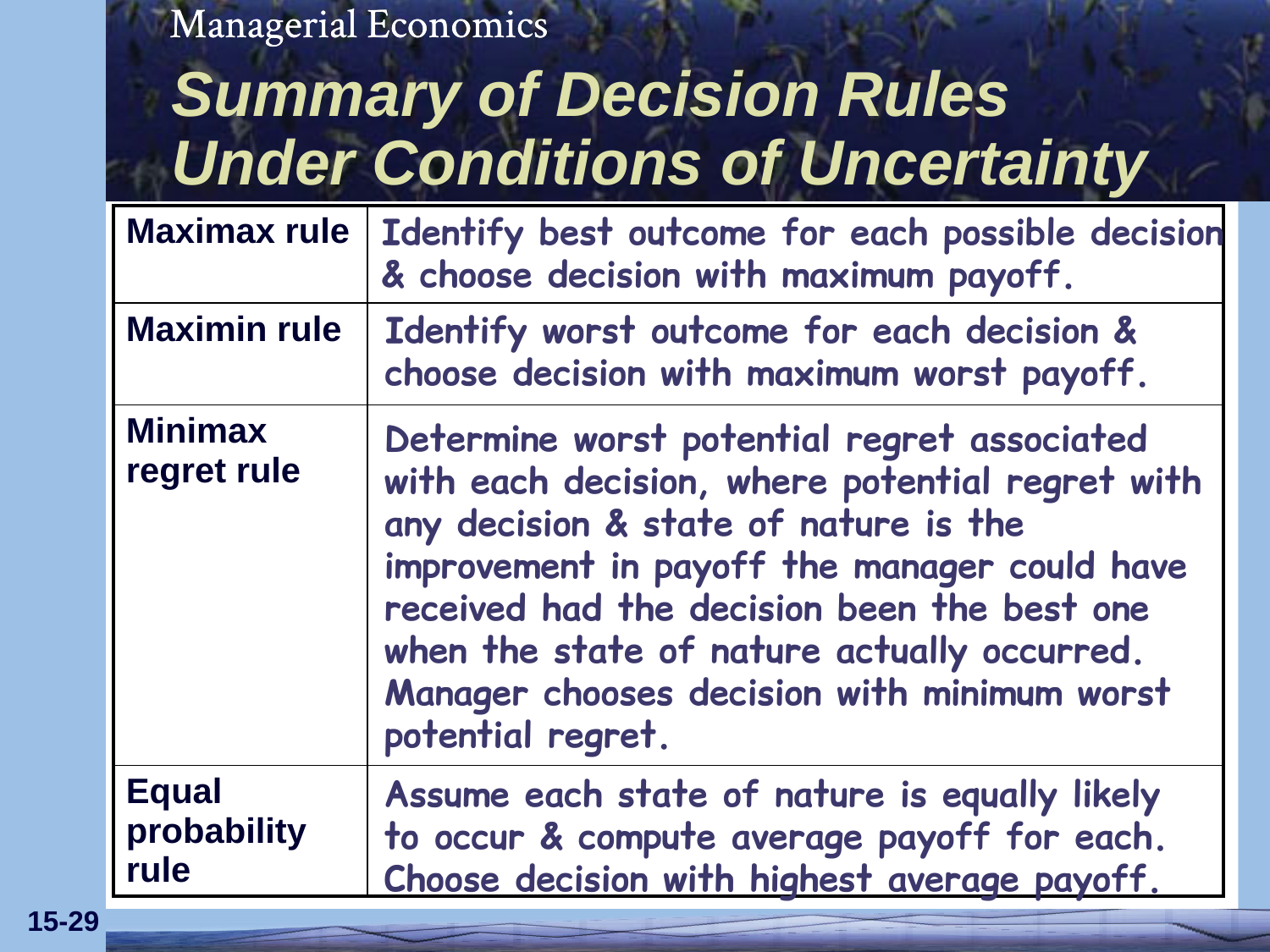

# Summary of Decision Rules Under Conditions of Uncertainty
Identify best outcome for each possible decision & choose decision with maximum payoff.
| Maximax rule |  |
| --- | --- |
| Maximin rule |  |
| Minimax regret rule |  |
| Equal probability rule |  |
Identify worst outcome for each decision & choose decision with maximum worst payoff.
Determine worst potential regret associated with each decision, where potential regret with any decision & state of nature is the improvement in payoff the manager could have received had the decision been the best one when the state of nature actually occurred.  Manager chooses decision with minimum worst potential regret.
Assume each state of nature is equally likely to occur & compute average payoff for each.  Choose decision with highest average payoff.
15-29